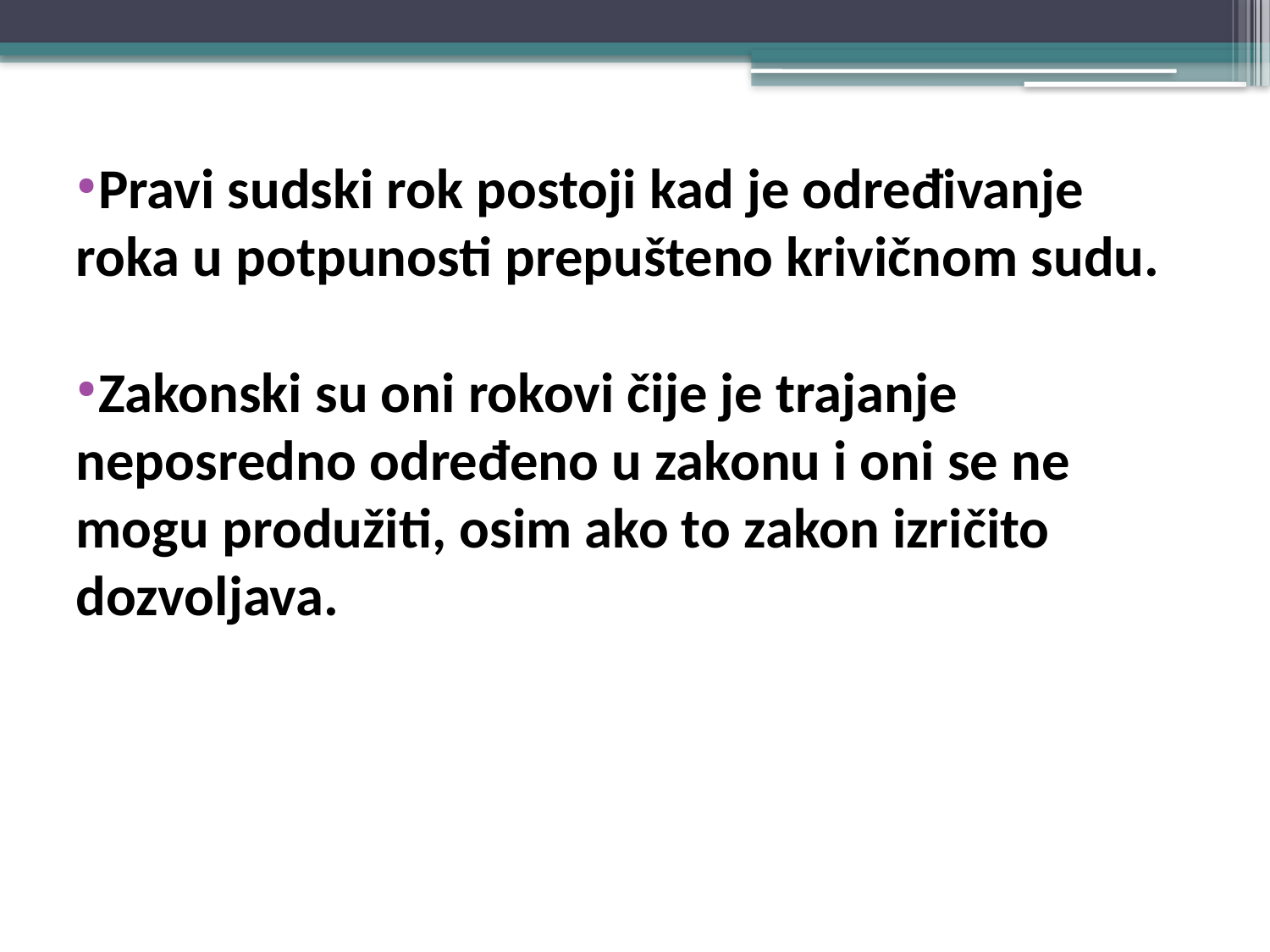

Pravi sudski rok postoji kad je određivanje roka u potpunosti prepušteno krivičnom sudu.

Zakonski su oni rokovi čije je trajanje neposredno određeno u zakonu i oni se ne mogu produžiti, osim ako to zakon izričito dozvoljava.